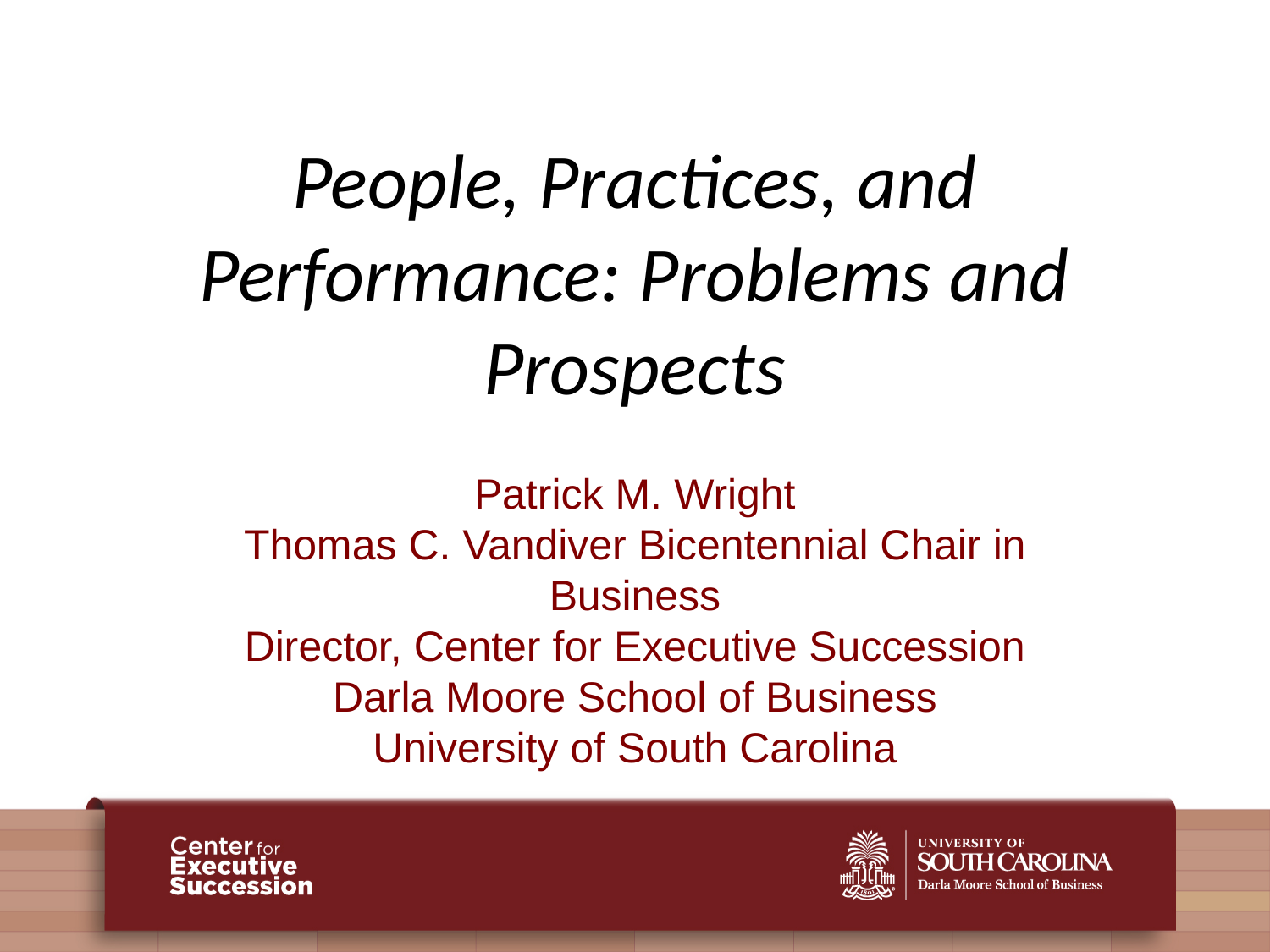

# People, Practices, and Performance: Problems and Prospects
Patrick M. Wright
Thomas C. Vandiver Bicentennial Chair in Business
Director, Center for Executive Succession
Darla Moore School of Business
University of South Carolina